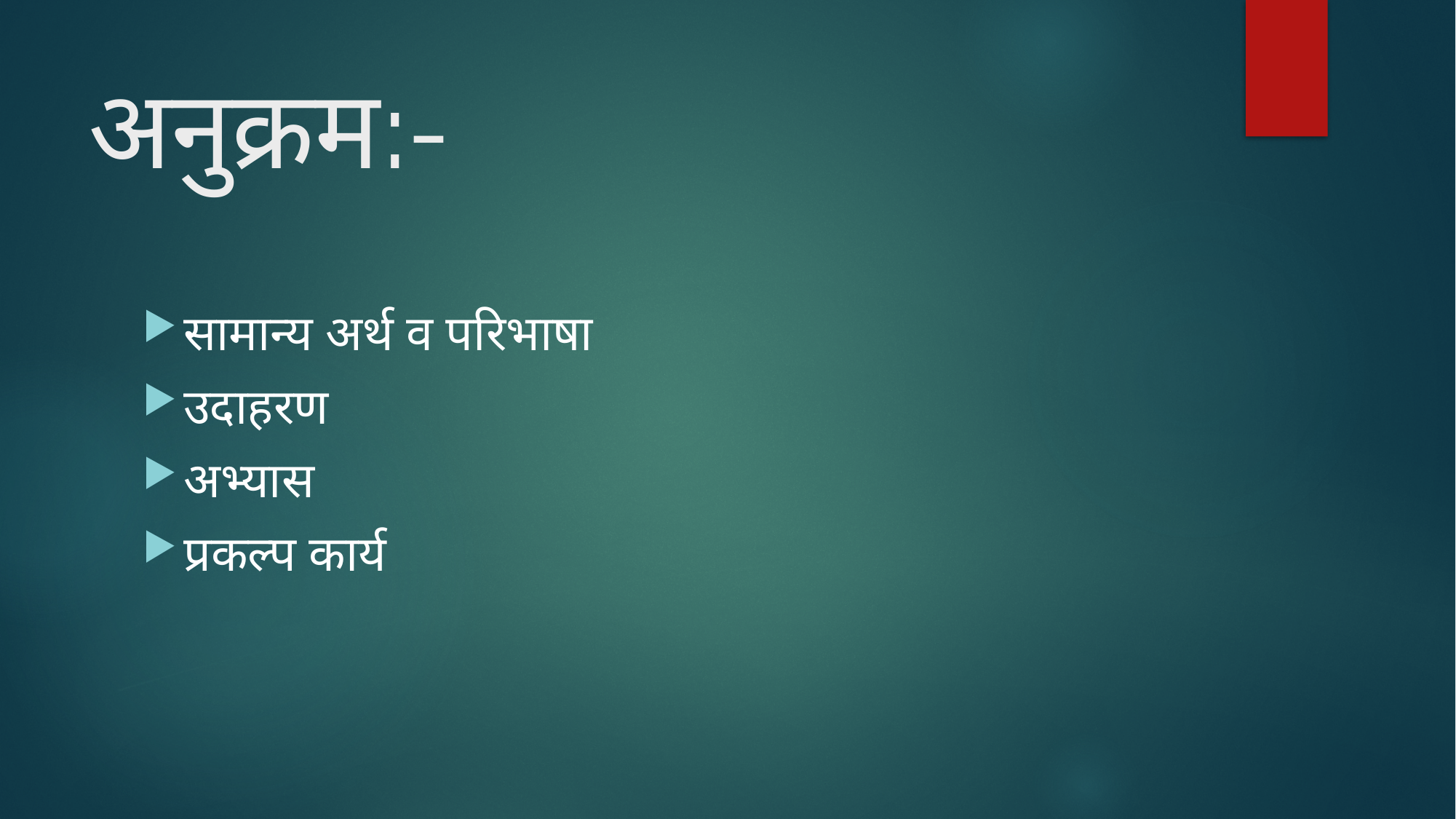

# अनुक्रम:-

सामान्य अर्थ व परिभाषा
उदाहरण
अभ्यास
प्रकल्प कार्य